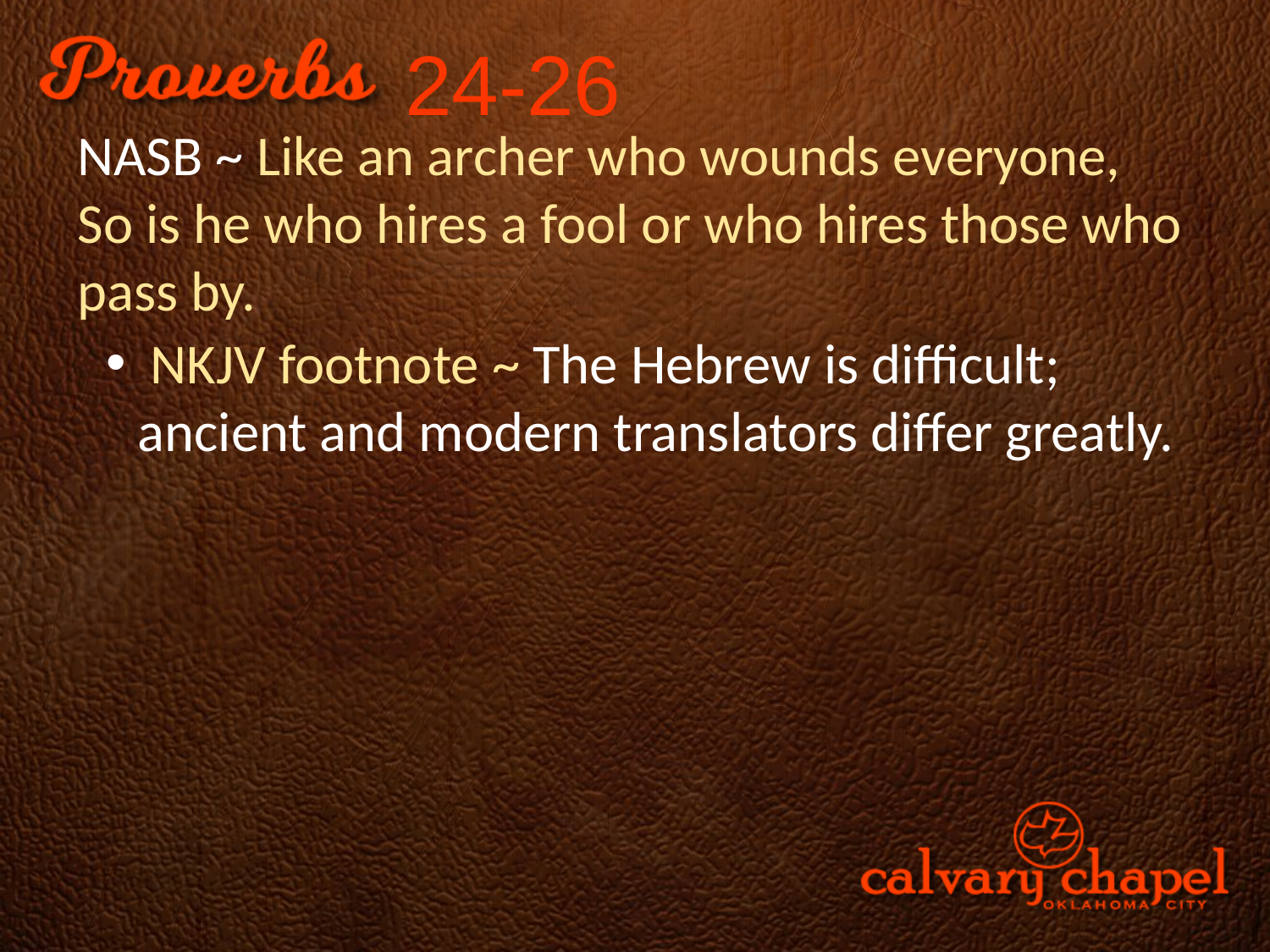

24-26
NASB ~ Like an archer who wounds everyone,
So is he who hires a fool or who hires those who pass by.
 NKJV footnote ~ The Hebrew is difficult; ancient and modern translators differ greatly.